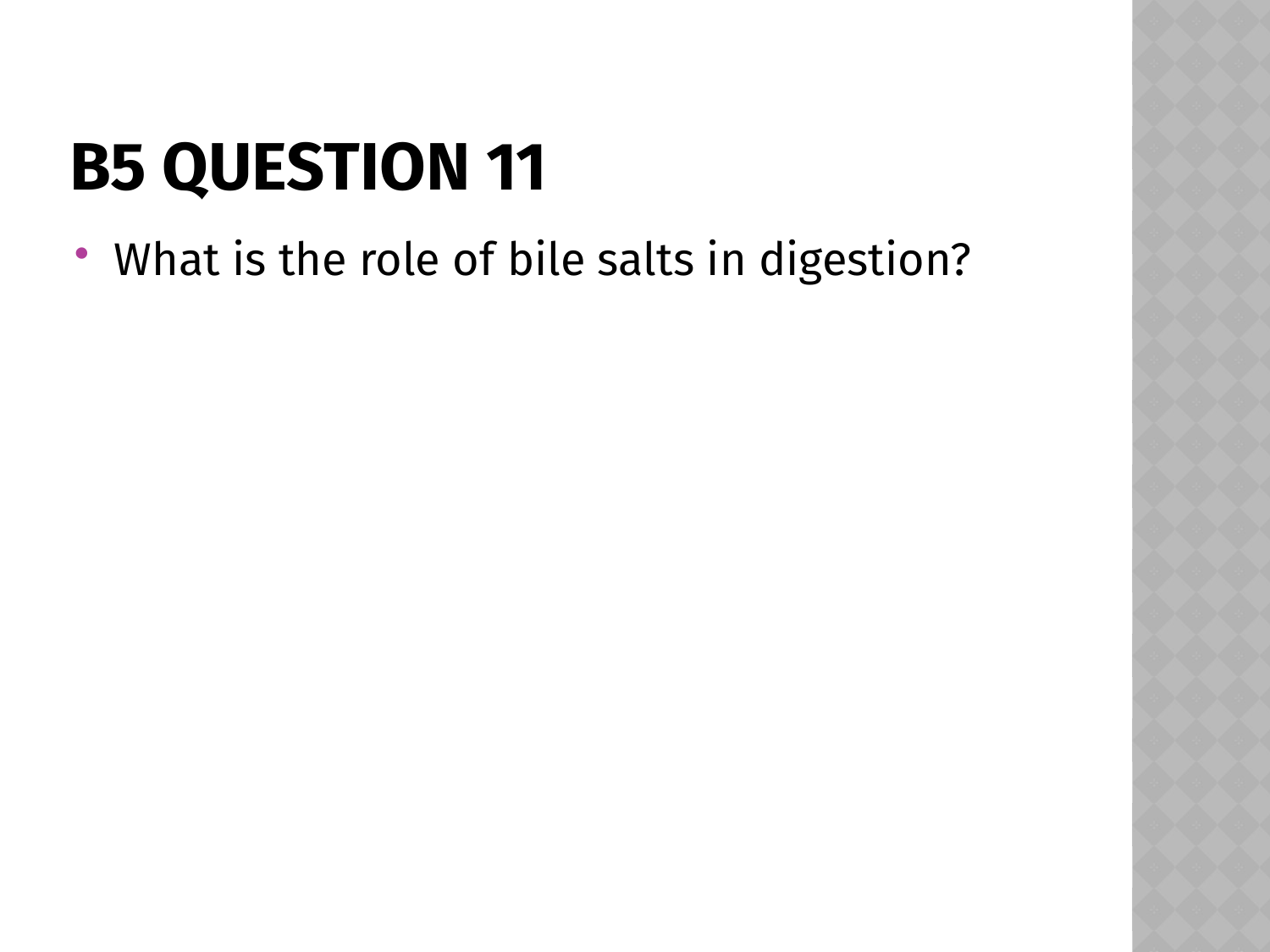

# B5 Question 11
What is the role of bile salts in digestion?